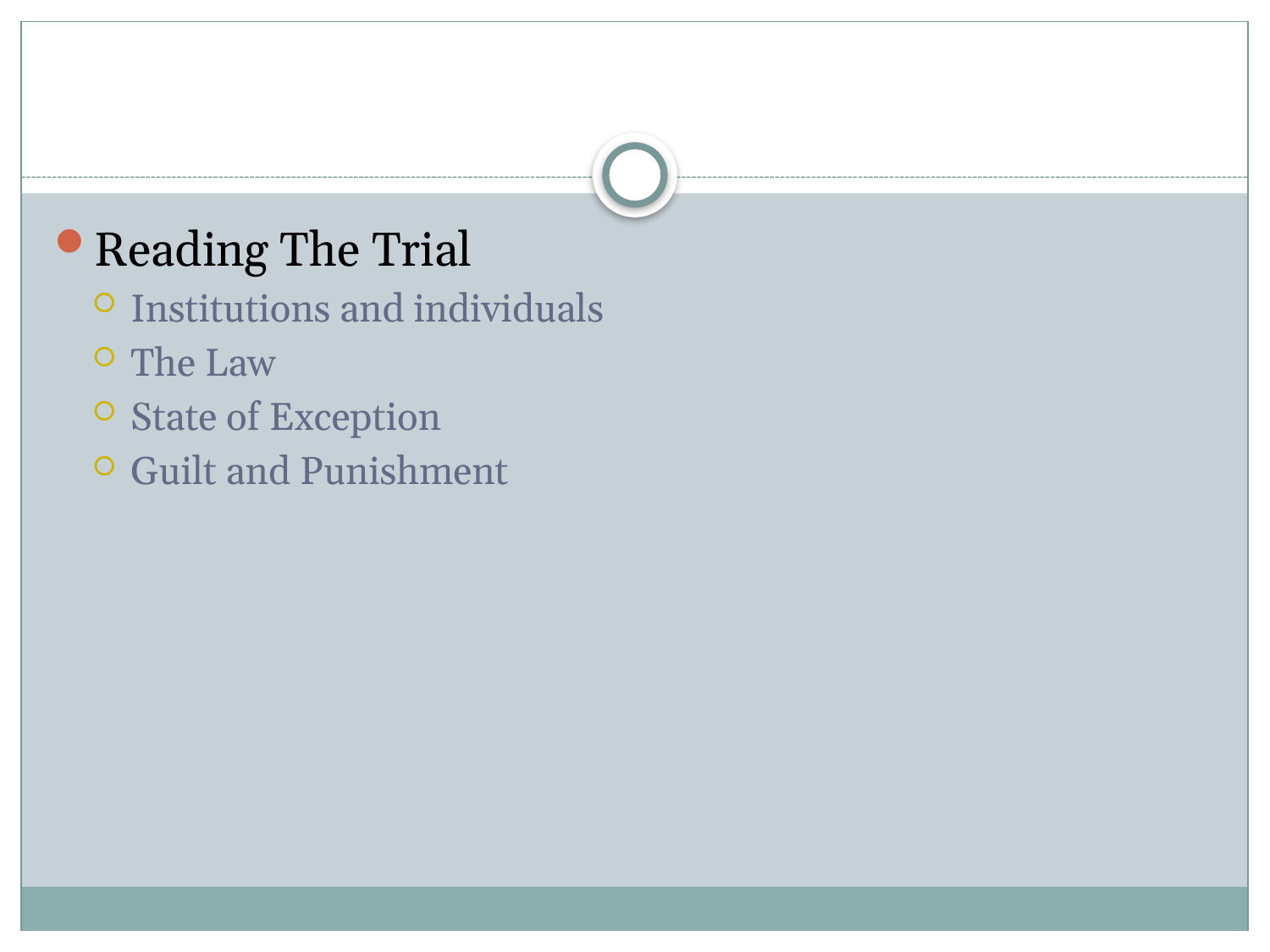

#
Reading The Trial
Institutions and individuals
The Law
State of Exception
Guilt and Punishment